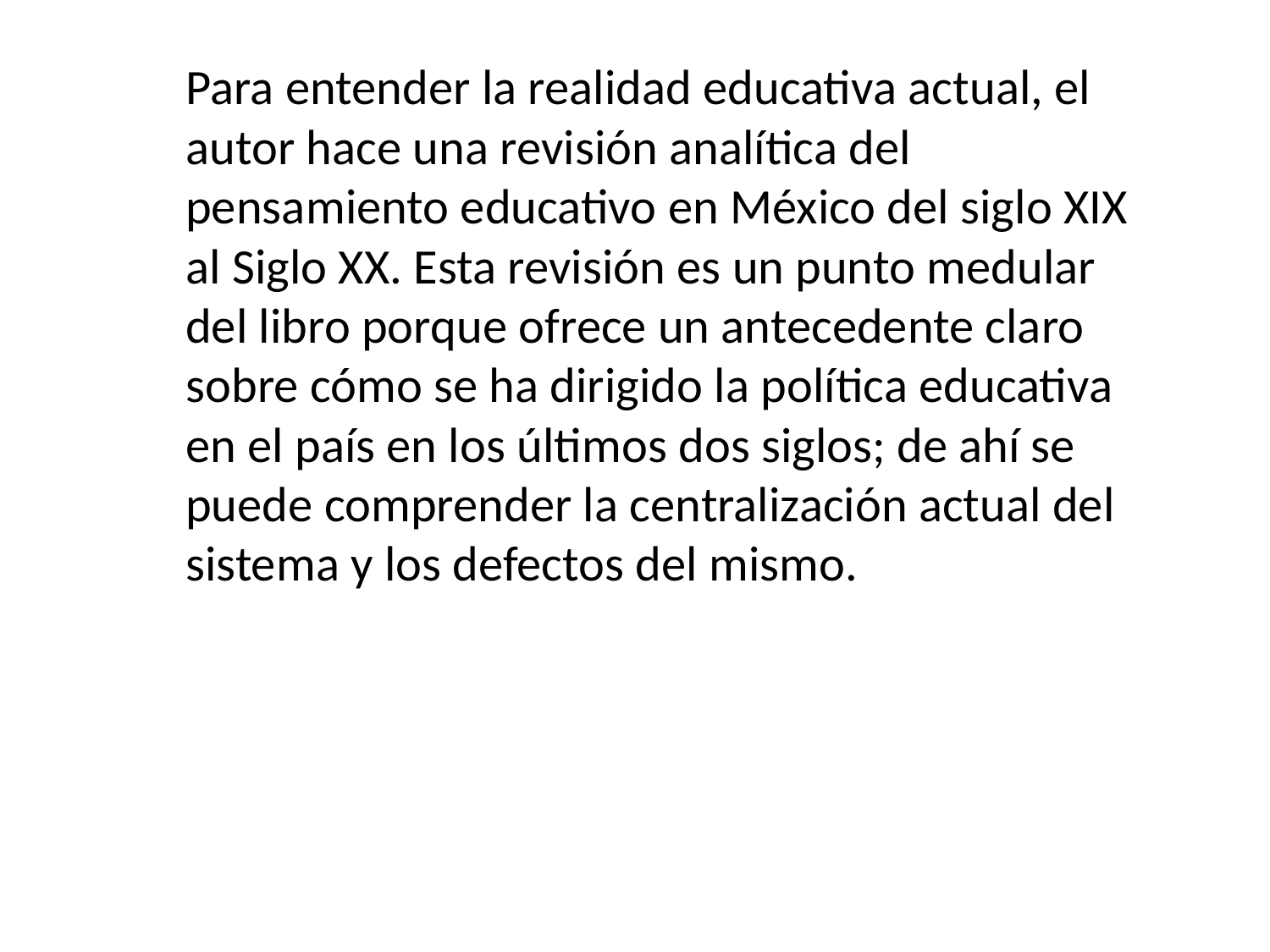

Para entender la realidad educativa actual, el autor hace una revisión analítica del pensamiento educativo en México del siglo XIX al Siglo XX. Esta revisión es un punto medular del libro porque ofrece un antecedente claro sobre cómo se ha dirigido la política educativa en el país en los últimos dos siglos; de ahí se puede comprender la centralización actual del sistema y los defectos del mismo.